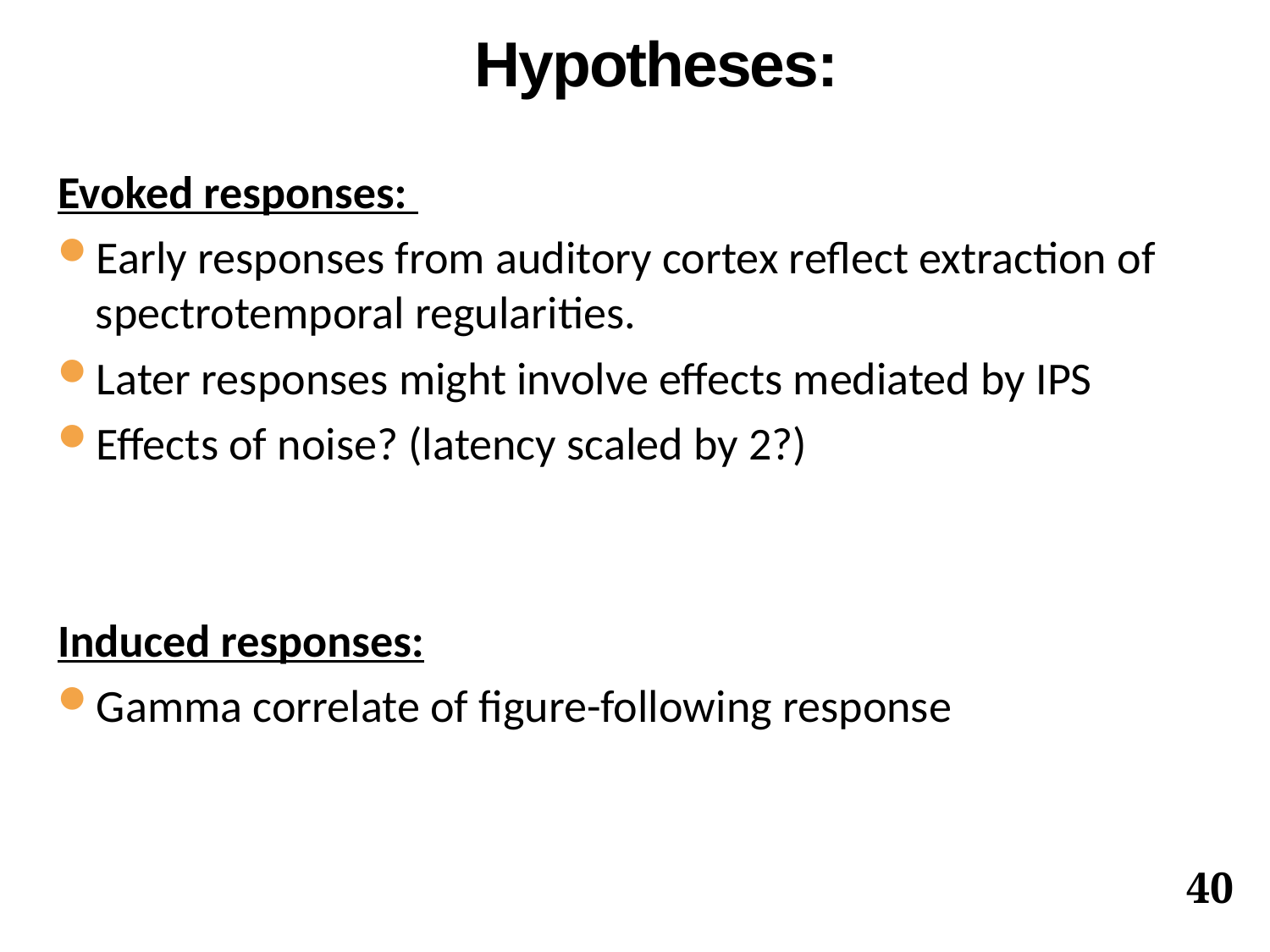

# Hypotheses:
Evoked responses:
Early responses from auditory cortex reflect extraction of spectrotemporal regularities.
Later responses might involve effects mediated by IPS
Effects of noise? (latency scaled by 2?)

Induced responses:
Gamma correlate of figure-following response
40